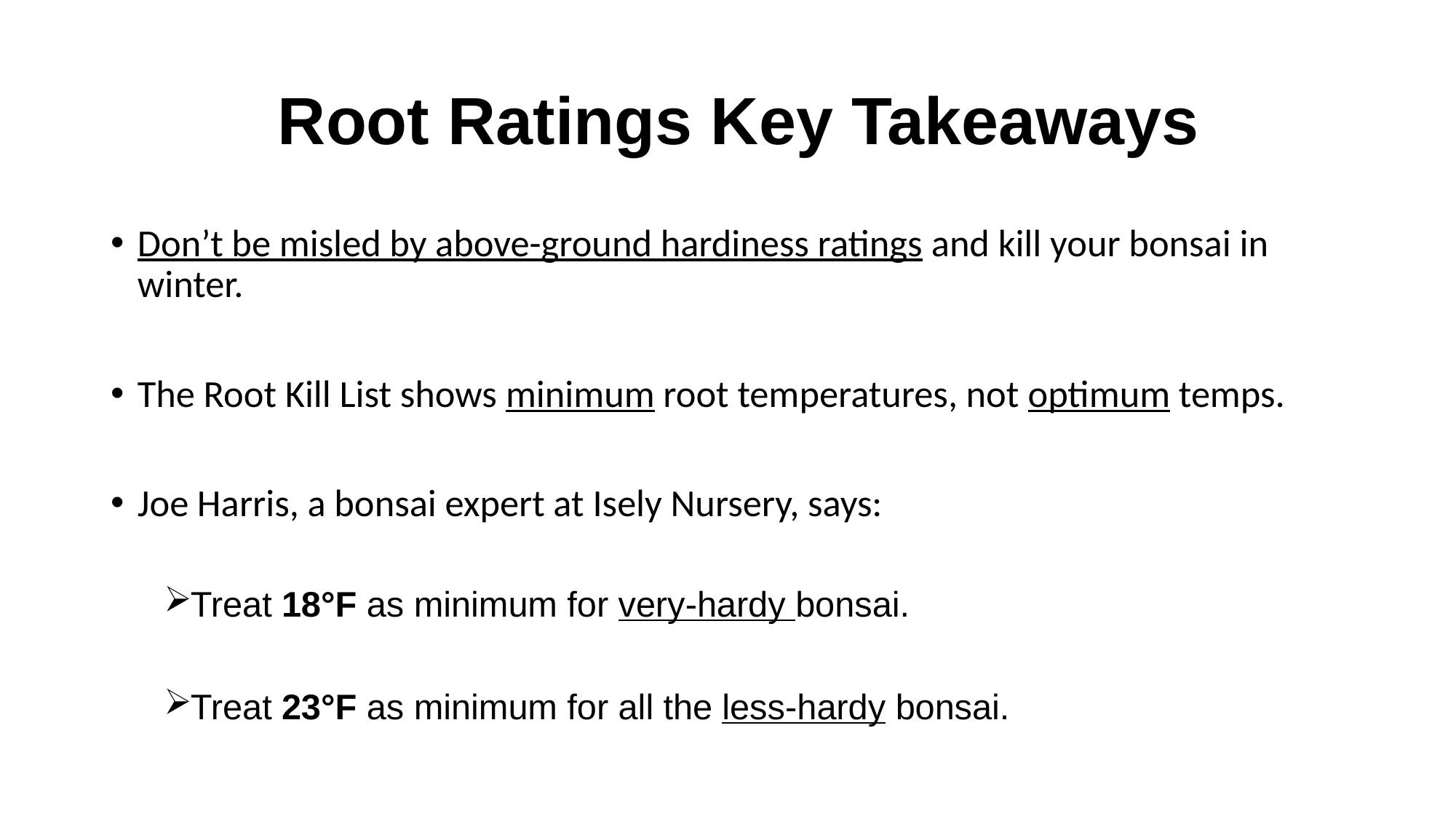

# Root Ratings Key Takeaways
Don’t be misled by above-ground hardiness ratings and kill your bonsai in winter.

The Root Kill List shows minimum root temperatures, not optimum temps.

Joe Harris, a bonsai expert at Isely Nursery, says:

Treat 18°F as minimum for very-hardy bonsai.

Treat 23°F as minimum for all the less-hardy bonsai.